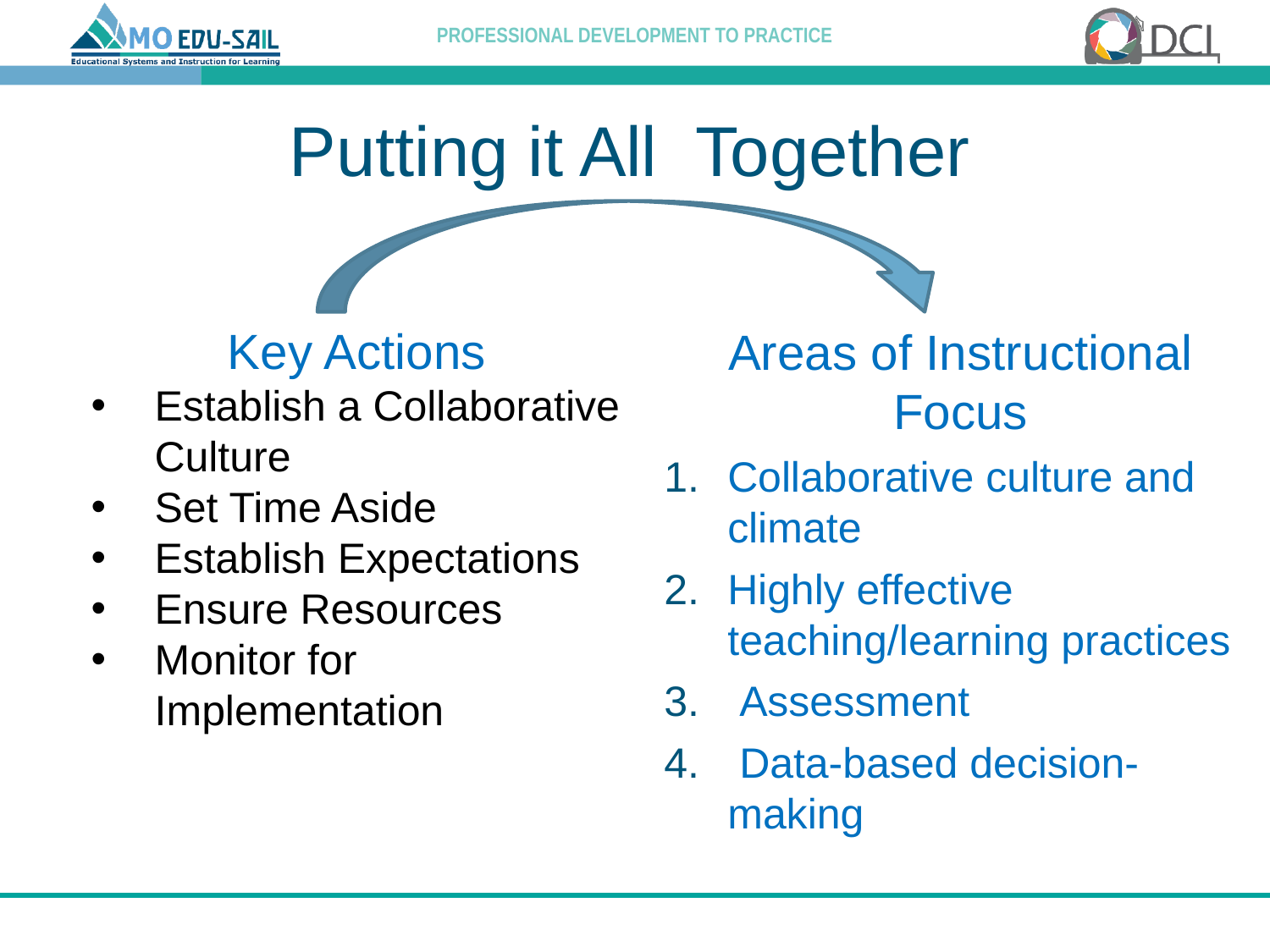

# Putting it All  Together

Key Actions
Establish a Collaborative Culture
Set Time Aside
Establish Expectations
Ensure Resources
Monitor for Implementation

Areas of Instructional Focus
Collaborative culture and climate
Highly effective teaching/learning practices
 Assessment
 Data-based decision-making